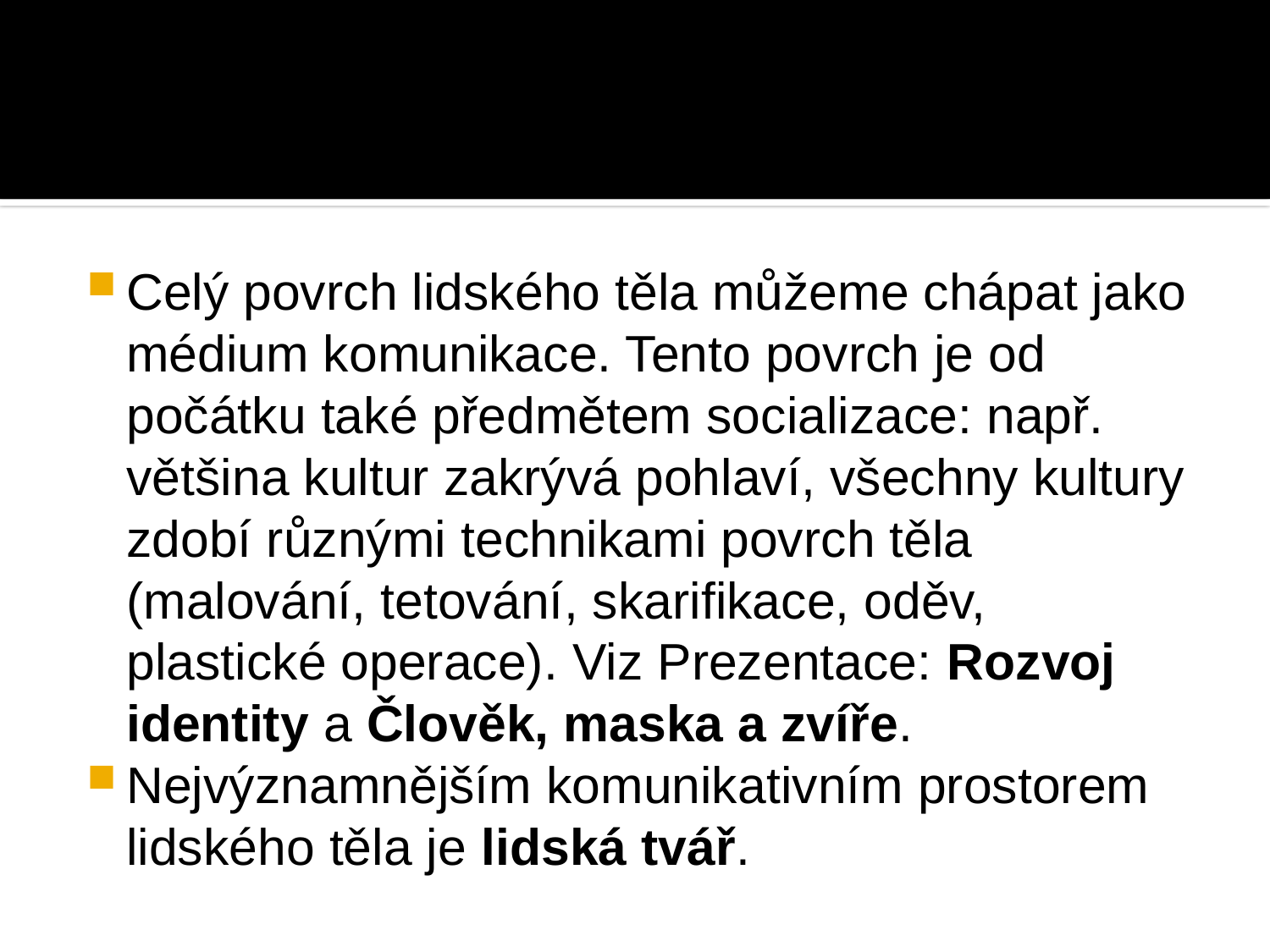

#
Celý povrch lidského těla můžeme chápat jako médium komunikace. Tento povrch je od počátku také předmětem socializace: např. většina kultur zakrývá pohlaví, všechny kultury zdobí různými technikami povrch těla (malování, tetování, skarifikace, oděv, plastické operace). Viz Prezentace: Rozvoj identity a Člověk, maska a zvíře.
Nejvýznamnějším komunikativním prostorem lidského těla je lidská tvář.